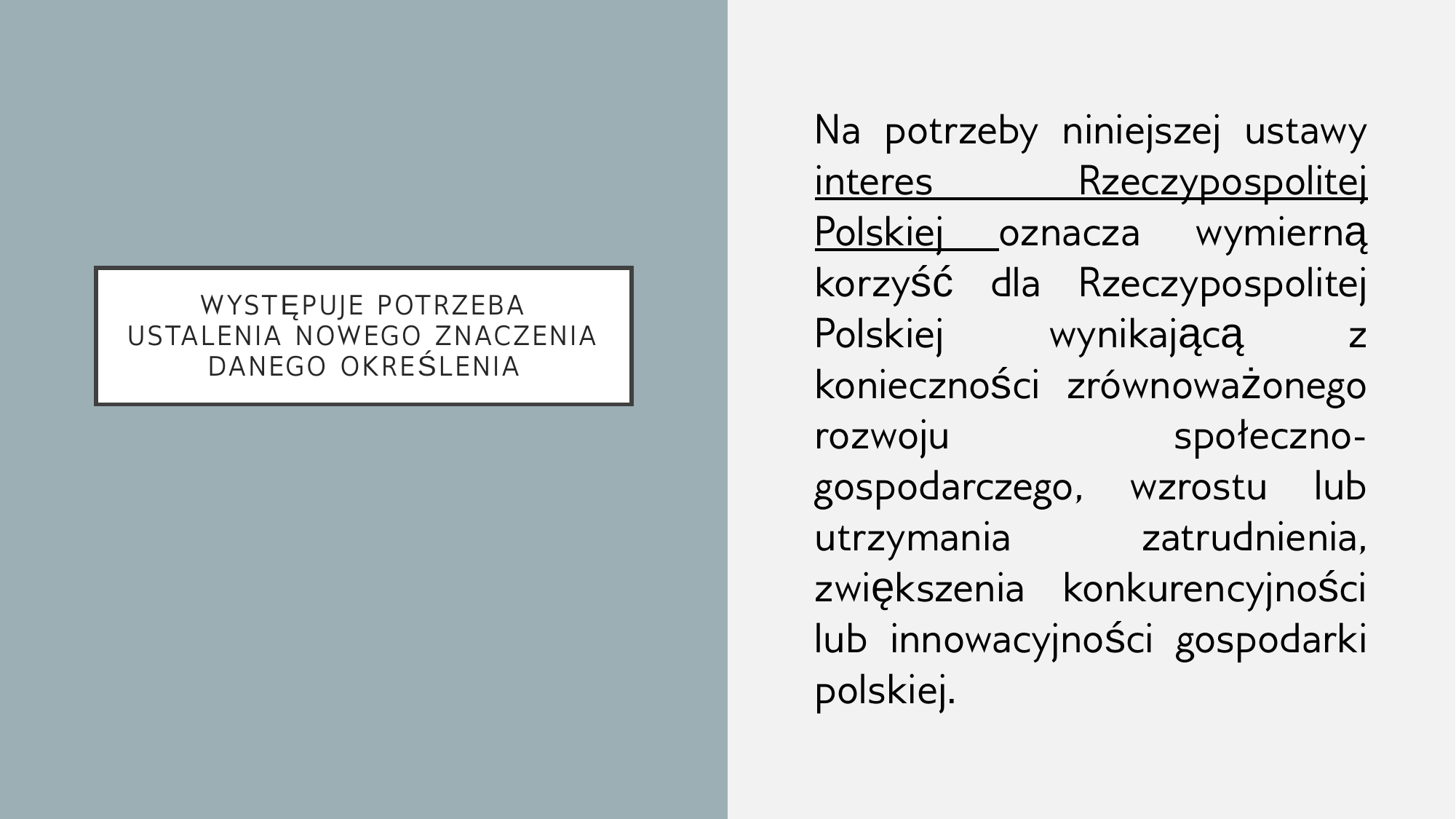

Na potrzeby niniejszej ustawy interes Rzeczypospolitej Polskiej oznacza wymierną korzyść dla Rzeczypospolitej Polskiej wynikającą z konieczności zrównoważonego rozwoju społeczno-gospodarczego, wzrostu lub utrzymania zatrudnienia, zwiększenia konkurencyjności lub innowacyjności gospodarki polskiej.
# Występuje potrzeba ustalenia nowego znaczenia danego określenia